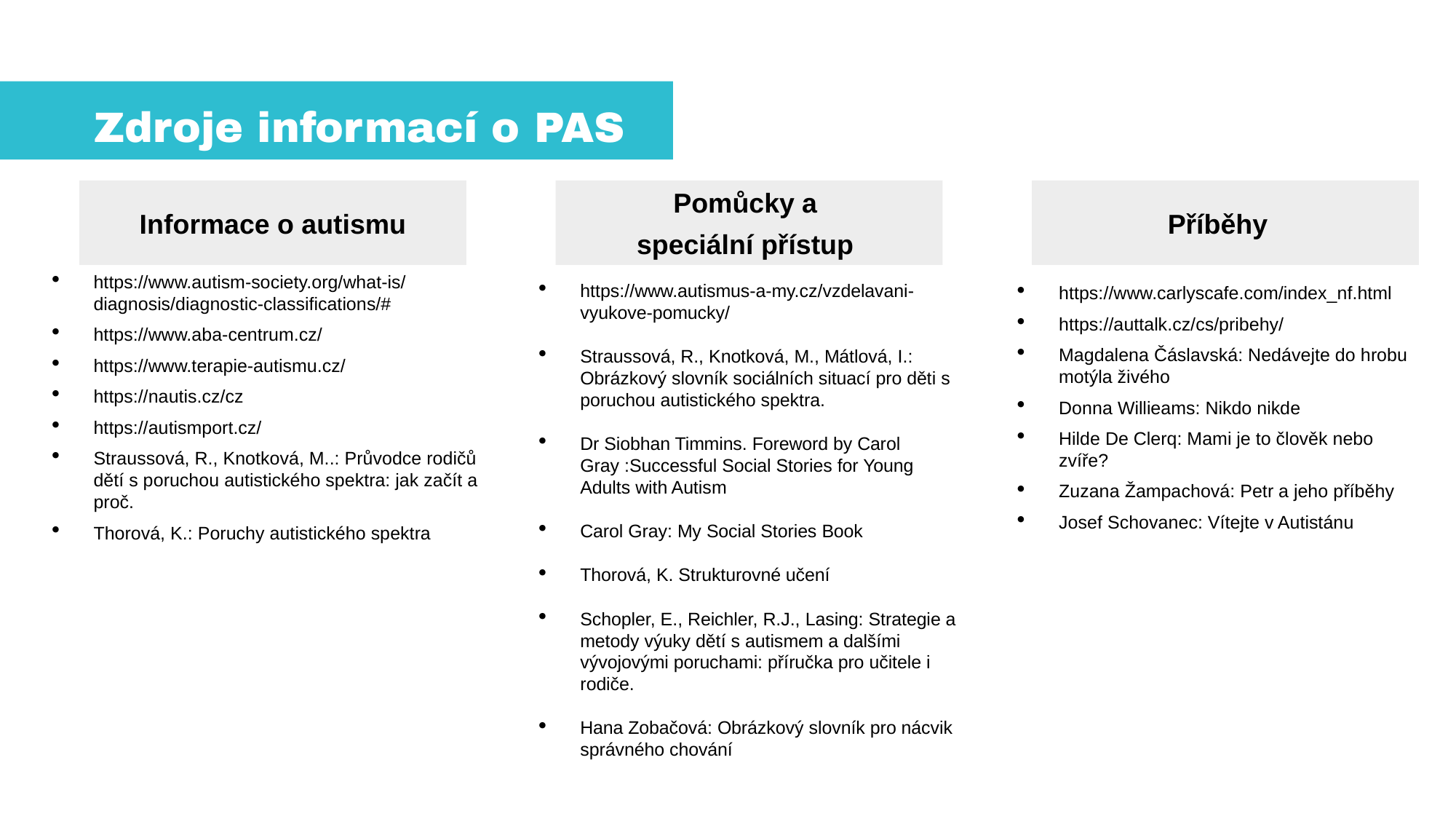

Zdroje informací o PAS
Pomůcky a
speciální přístup
Příběhy
Informace o autismu
https://www.autism-society.org/what-is/diagnosis/diagnostic-classifications/#
https://www.aba-centrum.cz/
https://www.terapie-autismu.cz/
https://nautis.cz/cz
https://autismport.cz/
Straussová, R., Knotková, M..: Průvodce rodičů dětí s poruchou autistického spektra: jak začít a proč.
Thorová, K.: Poruchy autistického spektra

https://www.autismus-a-my.cz/vzdelavani-vyukove-pomucky/
Straussová, R., Knotková, M., Mátlová, I.: Obrázkový slovník sociálních situací pro děti s poruchou autistického spektra.
Dr Siobhan Timmins. Foreword by Carol Gray :Successful Social Stories for Young Adults with Autism
Carol Gray: My Social Stories Book
Thorová, K. Strukturovné učení
Schopler, E., Reichler, R.J., Lasing: Strategie a metody výuky dětí s autismem a dalšími vývojovými poruchami: příručka pro učitele i rodiče.
Hana Zobačová: Obrázkový slovník pro nácvik správného chování

https://www.carlyscafe.com/index_nf.html
https://auttalk.cz/cs/pribehy/
Magdalena Čáslavská: Nedávejte do hrobu motýla živého
Donna Willieams: Nikdo nikde
Hilde De Clerq: Mami je to člověk nebo zvíře?
Zuzana Žampachová: Petr a jeho příběhy
Josef Schovanec: Vítejte v Autistánu